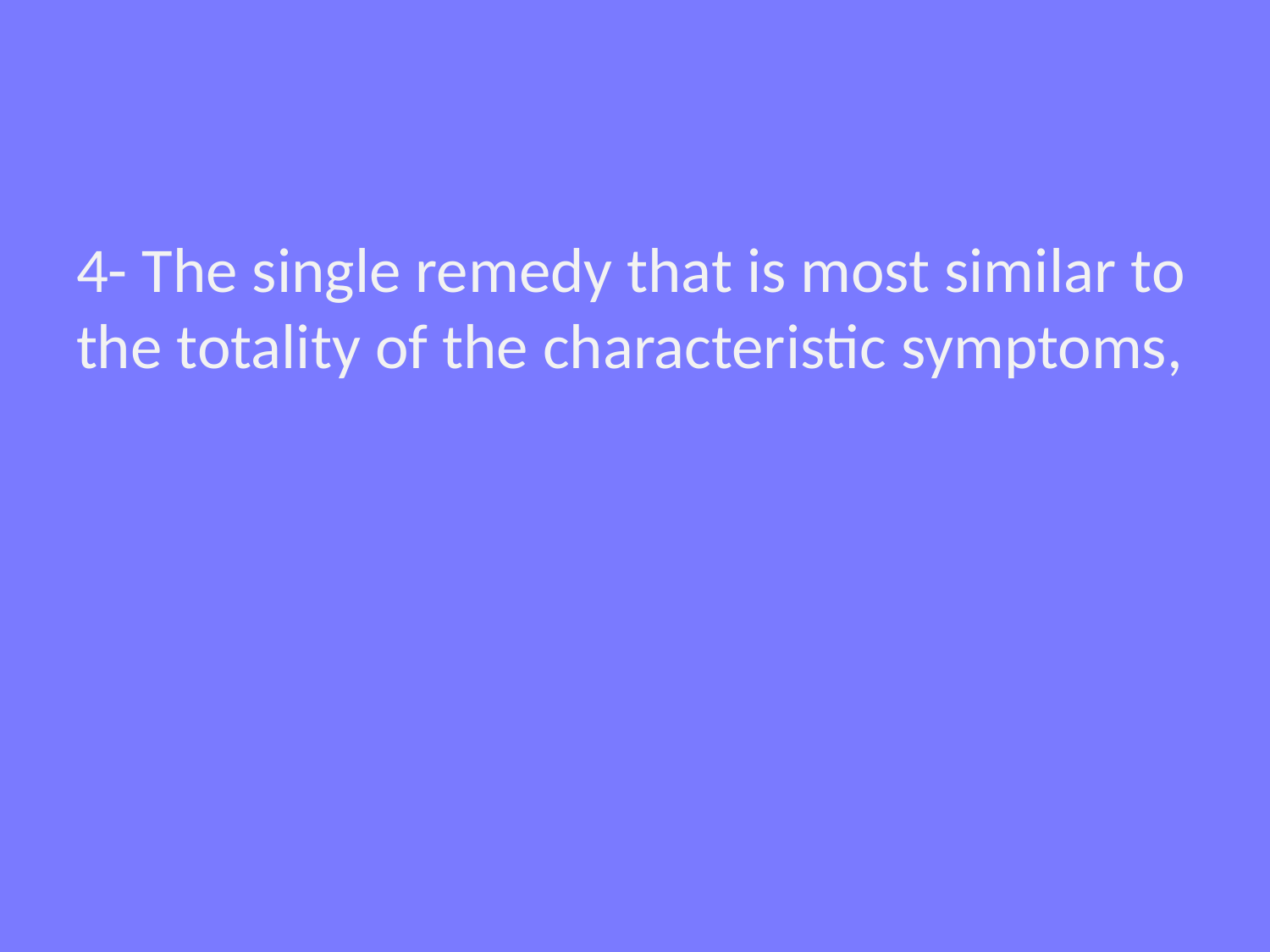

#
4- The single remedy that is most similar to the totality of the characteristic symptoms,